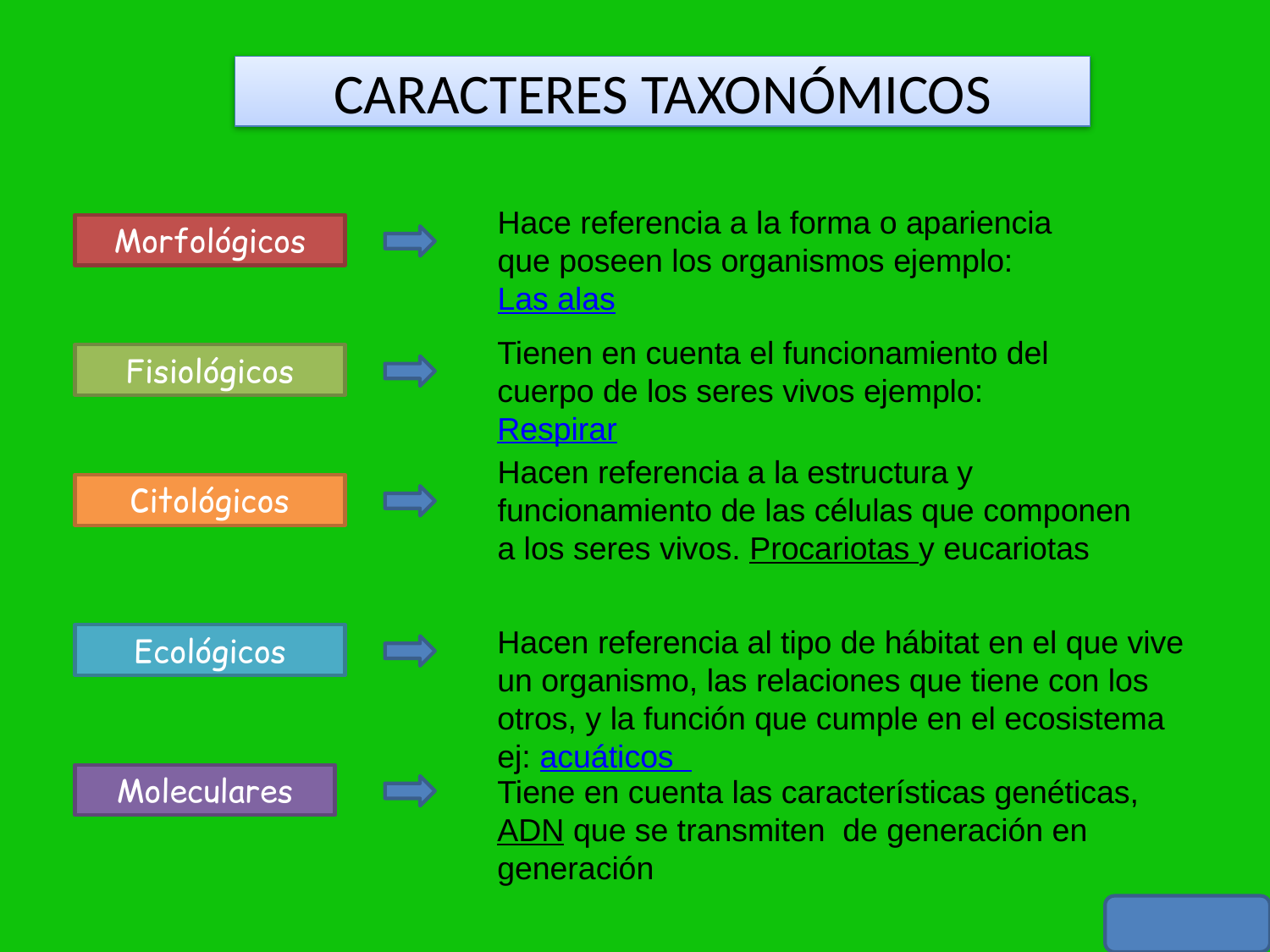

# CARACTERES TAXONÓMICOS
Hace referencia a la forma o apariencia que poseen los organismos ejemplo: Las alas
Morfológicos

Tienen en cuenta el funcionamiento del cuerpo de los seres vivos ejemplo: Respirar
Fisiológicos

Hacen referencia a la estructura y funcionamiento de las células que componen a los seres vivos. Procariotas y eucariotas
Citológicos

Hacen referencia al tipo de hábitat en el que vive un organismo, las relaciones que tiene con los otros, y la función que cumple en el ecosistema ej: acuáticos
Ecológicos

Moleculares
Tiene en cuenta las características genéticas, ADN que se transmiten  de generación en generación